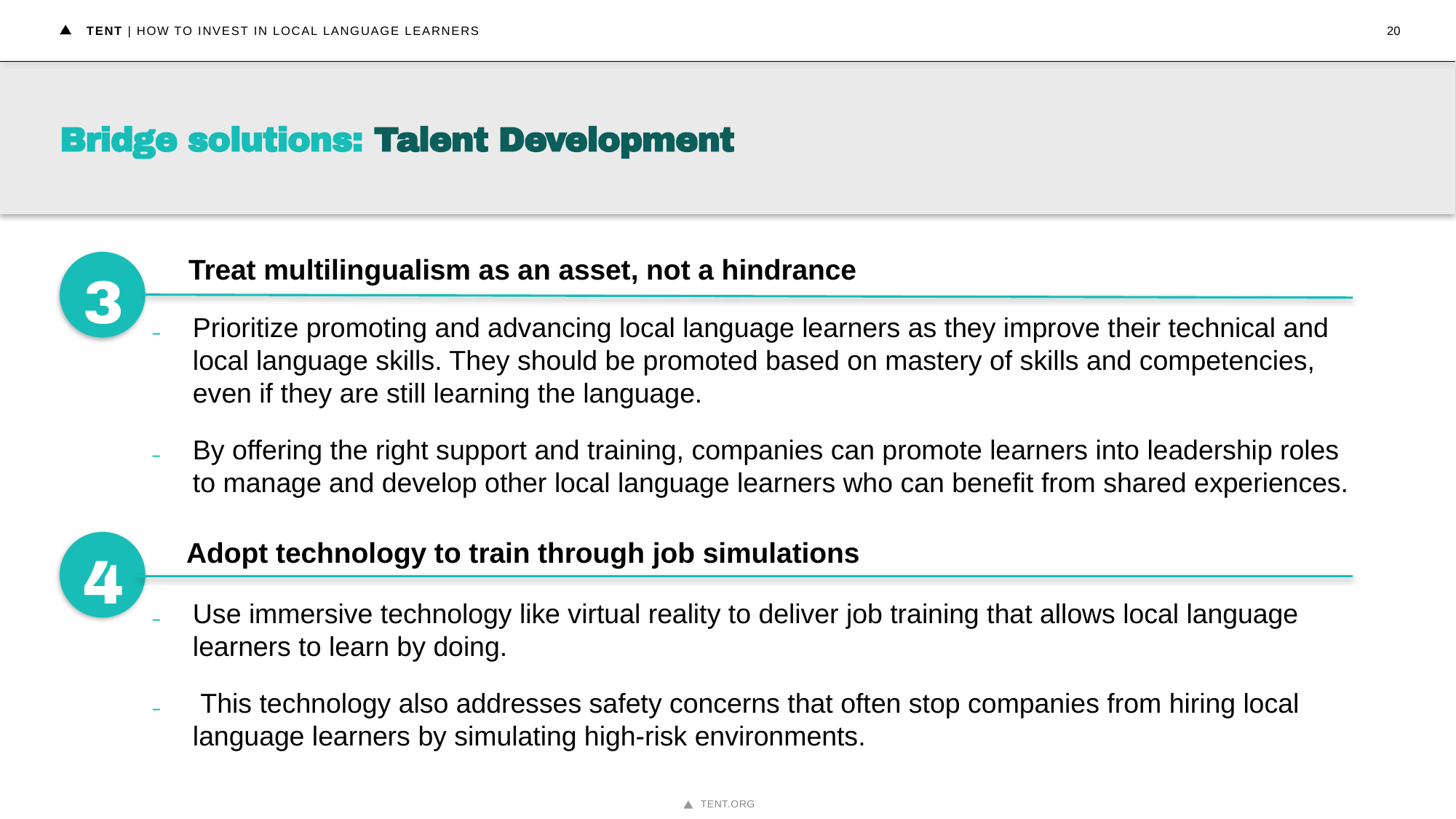

TENT | HOW TO INVEST IN LOCAL LANGUAGE LEARNERS
20
# Bridge solutions: Talent Development

Prioritize promoting and advancing local language learners as they improve their technical and local language skills. They should be promoted based on mastery of skills and competencies, even if they are still learning the language.
By offering the right support and training, companies can promote learners into leadership roles to manage and develop other local language learners who can benefit from shared experiences.

3

Treat multilingualism as an asset, not a hindrance
4

Adopt technology to train through job simulations

Use immersive technology like virtual reality to deliver job training that allows local language learners to learn by doing.
 This technology also addresses safety concerns that often stop companies from hiring local language learners by simulating high-risk environments.